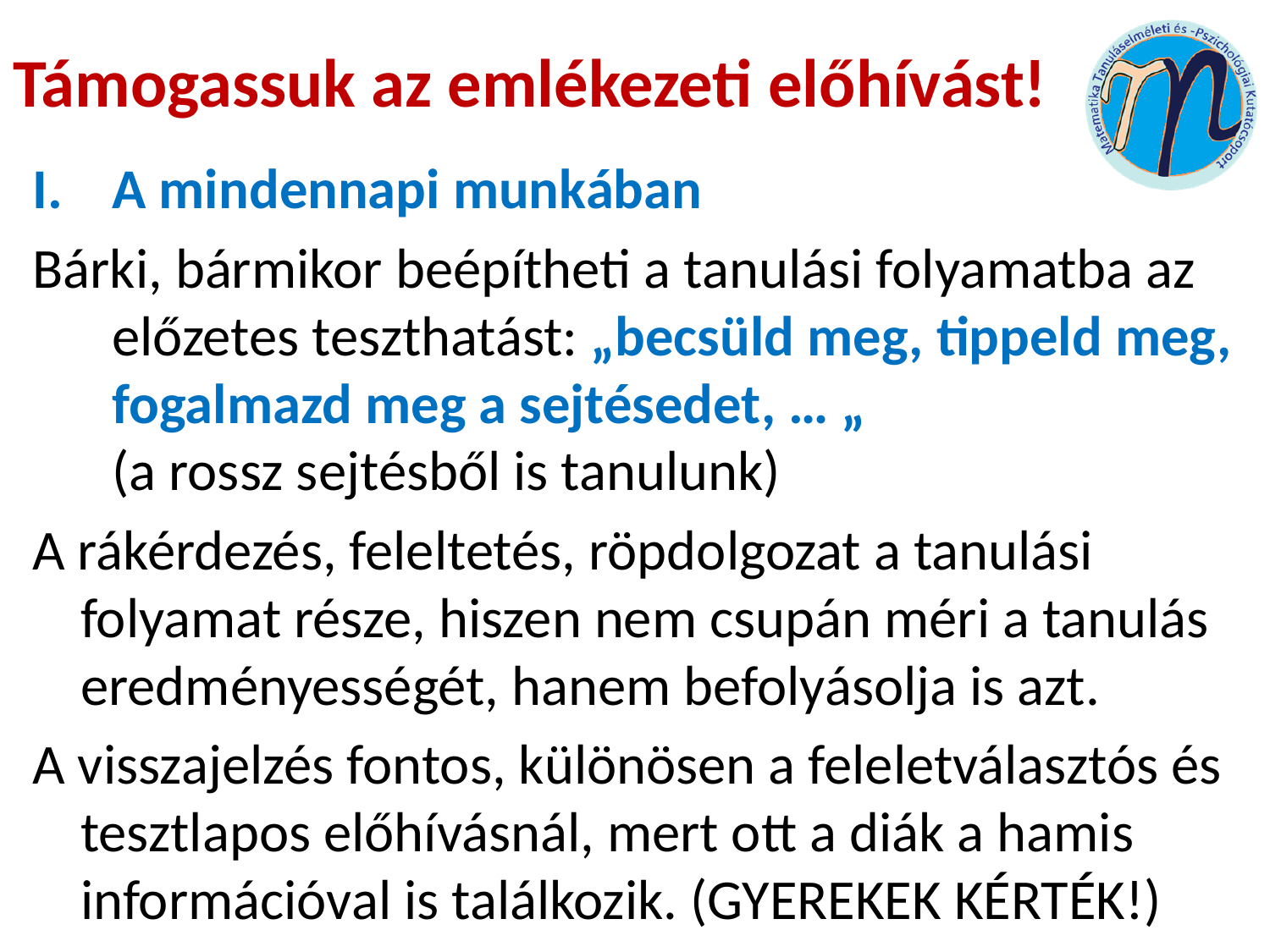

# Támogassuk az emlékezeti előhívást!
A mindennapi munkában
Bárki, bármikor beépítheti a tanulási folyamatba az előzetes teszthatást: „becsüld meg, tippeld meg, fogalmazd meg a sejtésedet, … „
(a rossz sejtésből is tanulunk)
A rákérdezés, feleltetés, röpdolgozat a tanulási folyamat része, hiszen nem csupán méri a tanulás eredményességét, hanem befolyásolja is azt.
A visszajelzés fontos, különösen a feleletválasztós és tesztlapos előhívásnál, mert ott a diák a hamis információval is találkozik. (GYEREKEK KÉRTÉK!)